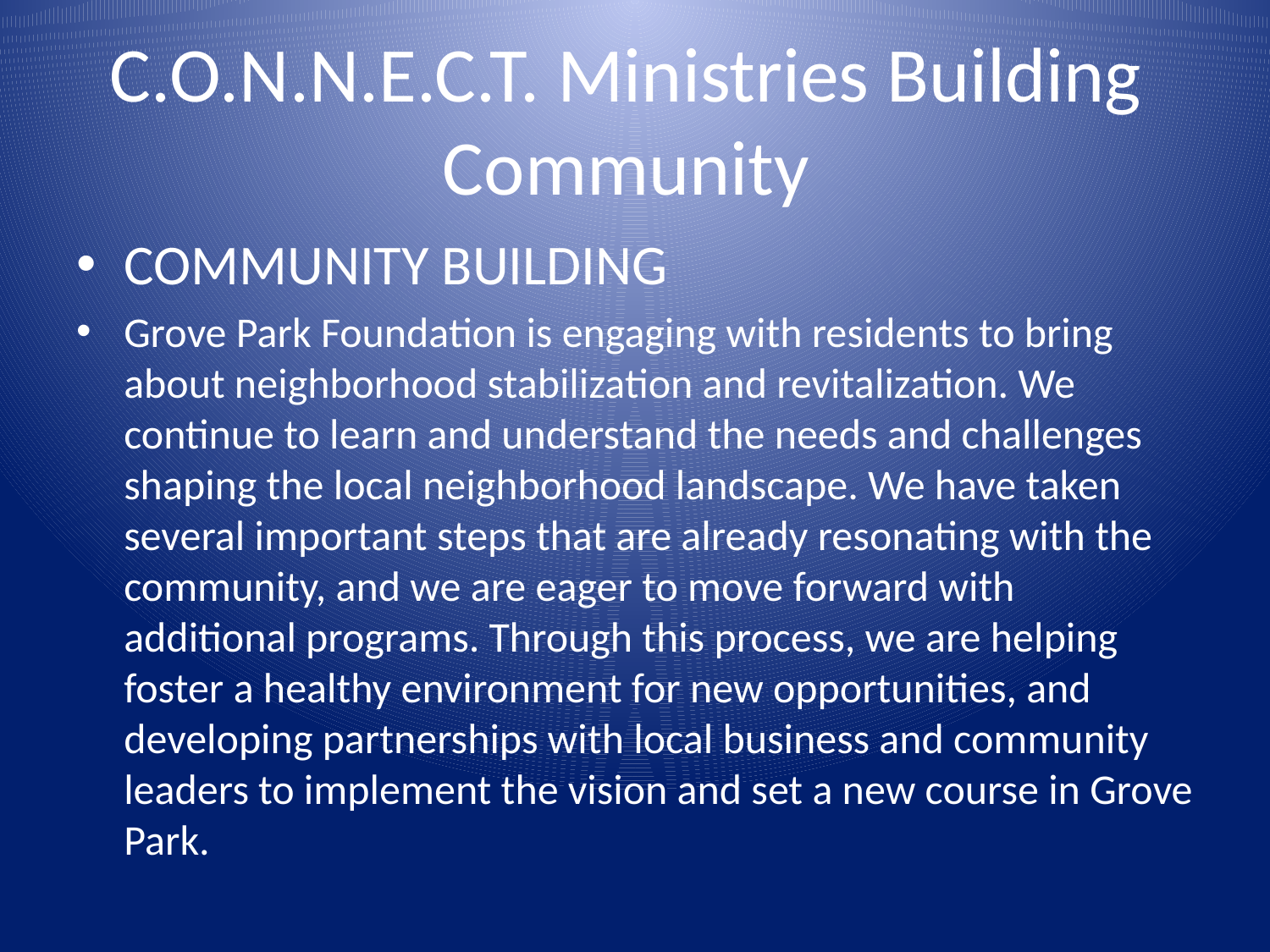

# C.O.N.N.E.C.T. Ministries Building  Community
COMMUNITY BUILDING
Grove Park Foundation is engaging with residents to bring about neighborhood stabilization and revitalization. We continue to learn and understand the needs and challenges shaping the local neighborhood landscape. We have taken several important steps that are already resonating with the community, and we are eager to move forward with additional programs. Through this process, we are helping foster a healthy environment for new opportunities, and developing partnerships with local business and community leaders to implement the vision and set a new course in Grove Park.